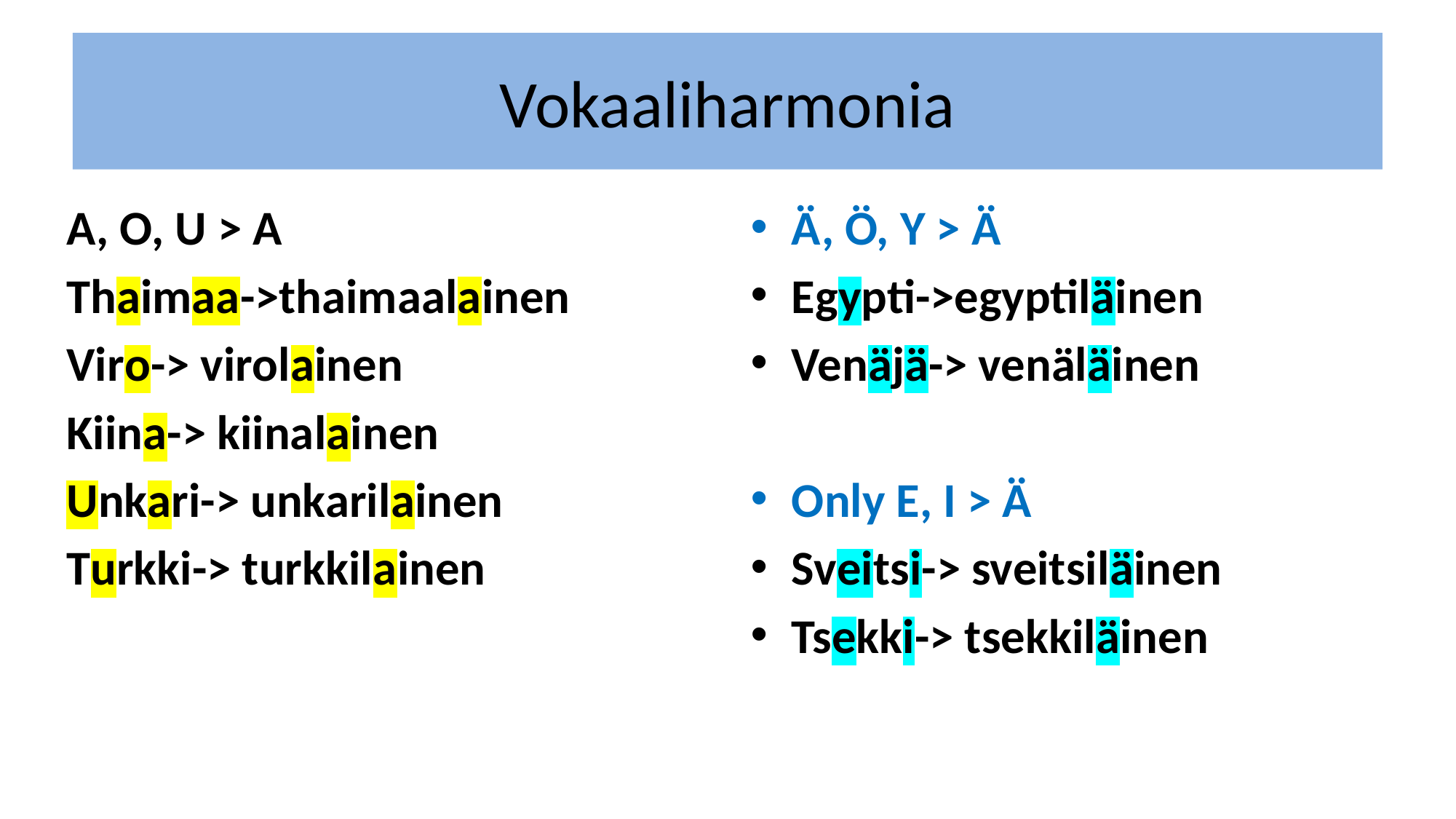

# Vokaaliharmonia
A, O, U > A
Thaimaa->thaimaalainen
Viro-> virolainen
Kiina-> kiinalainen
Unkari-> unkarilainen
Turkki-> turkkilainen
Ä, Ö, Y > Ä
Egypti->egyptiläinen
Venäjä-> venäläinen

Only E, I > Ä
Sveitsi-> sveitsiläinen
Tsekki-> tsekkiläinen